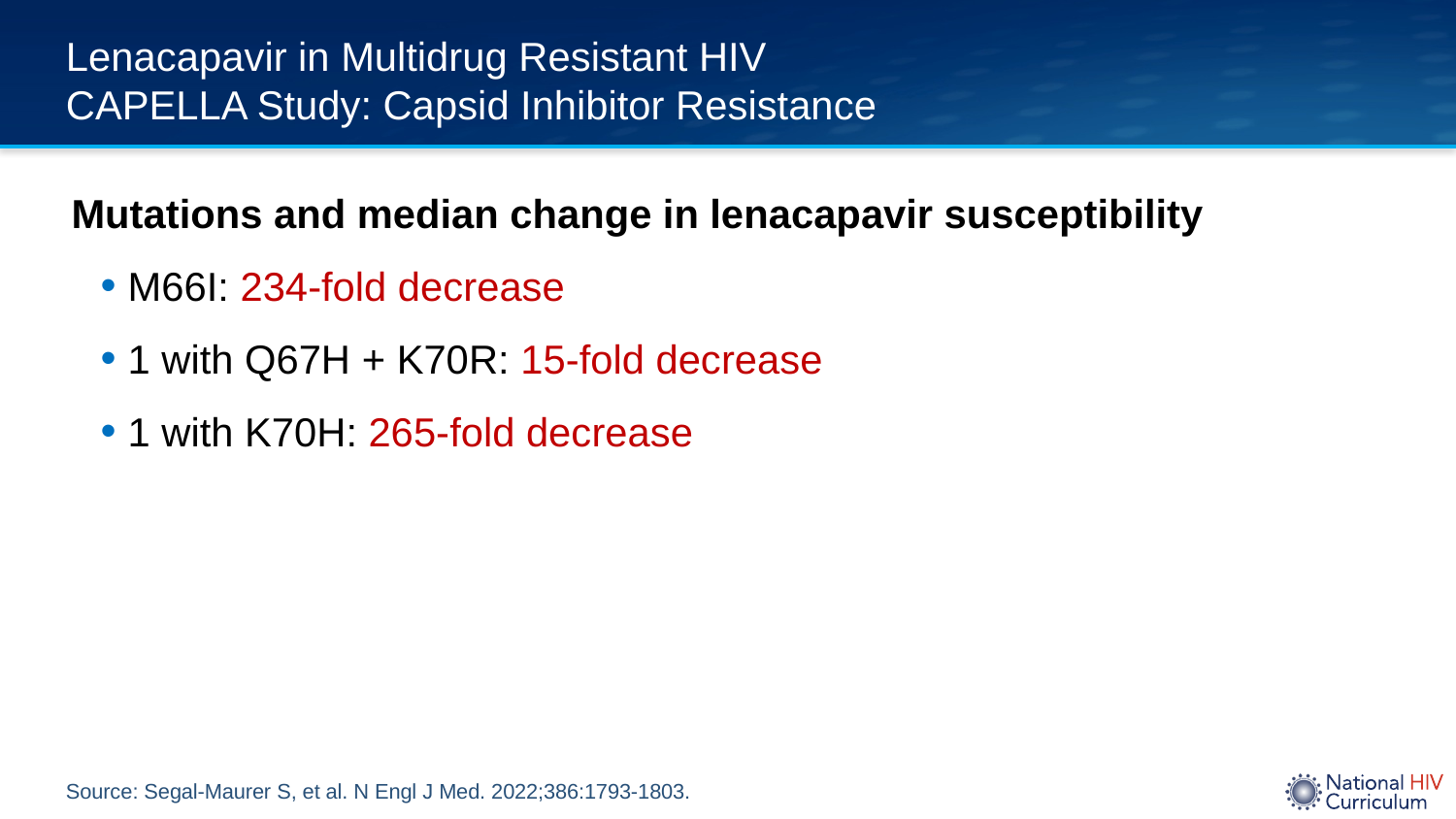

# Lenacapavir in Multidrug Resistant HIV CAPELLA Study: Capsid Inhibitor Resistance
Mutations and median change in lenacapavir susceptibility
M66I: 234-fold decrease
1 with Q67H + K70R: 15-fold decrease
1 with K70H: 265-fold decrease

Source: Segal-Maurer S, et al. N Engl J Med. 2022;386:1793-1803.